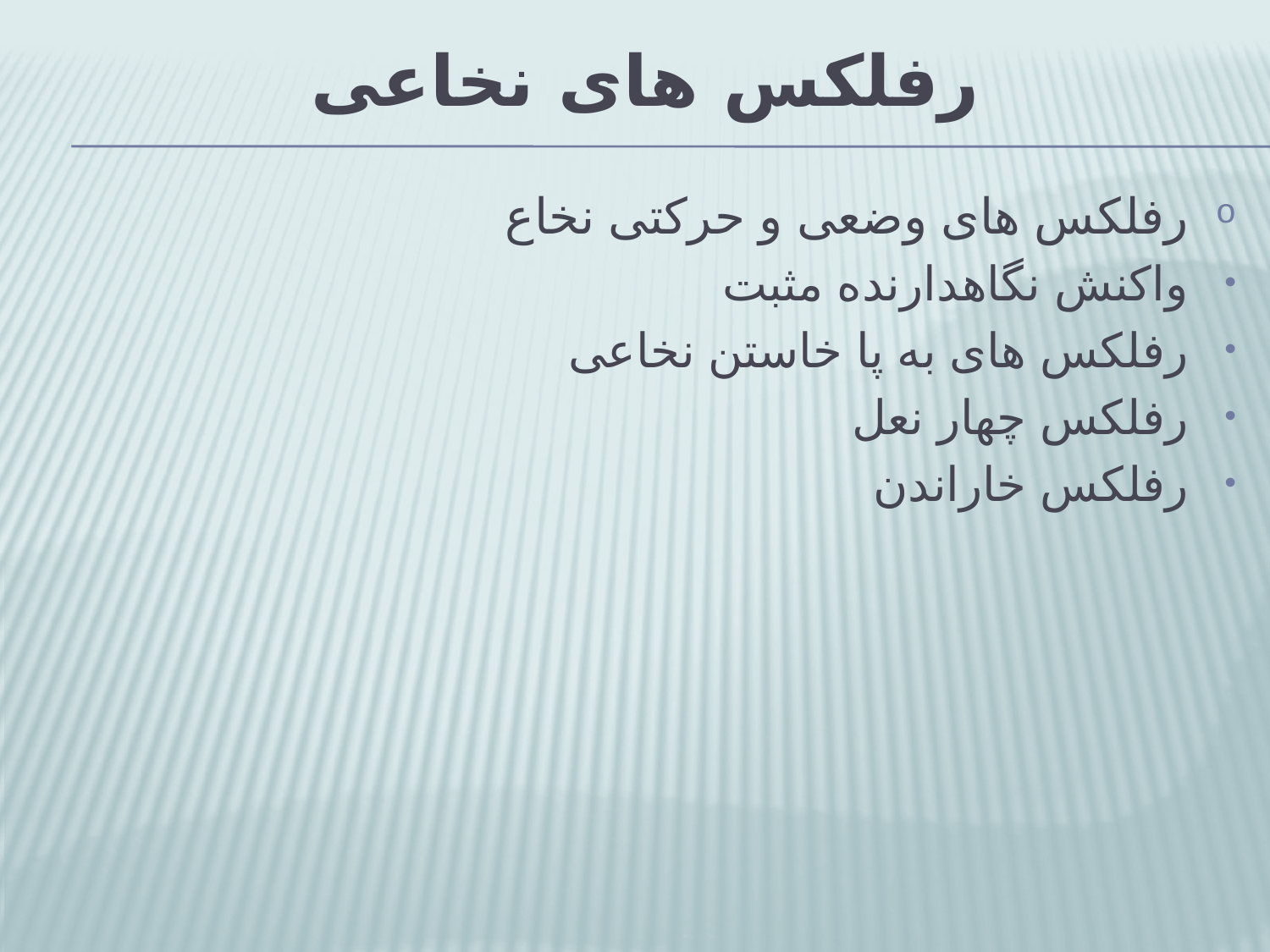

# رفلکس های نخاعی
رفلکس های وضعی و حرکتی نخاع
واکنش نگاهدارنده مثبت
رفلکس های به پا خاستن نخاعی
رفلکس چهار نعل
رفلکس خاراندن